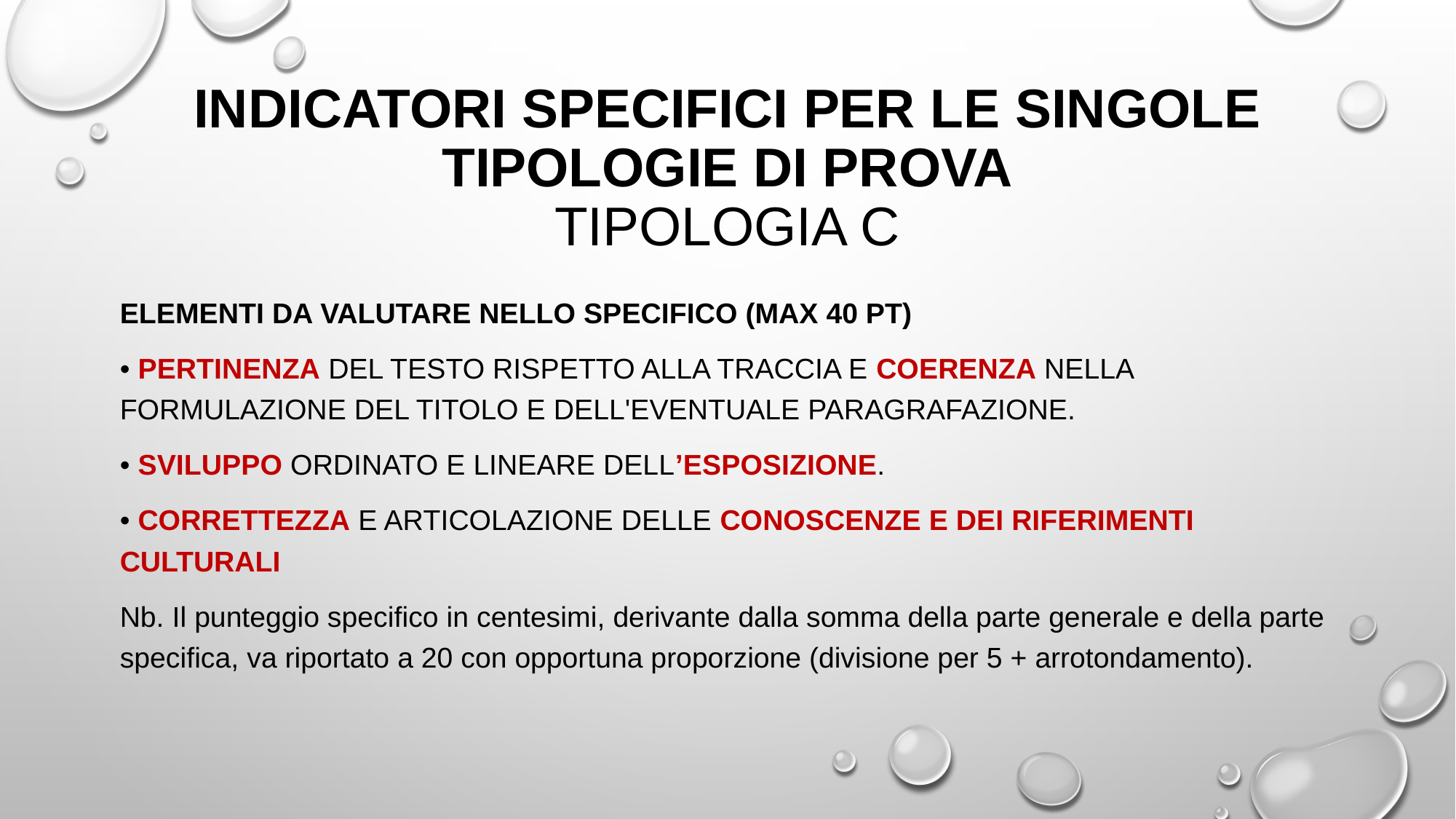

# Indicatori specifici per le singole tipologie di prova Tipologia c
Elementi da valutare nello specifico (MAX 40 pt)
• Pertinenza del testo rispetto alla traccia e coerenza nella formulazione del titolo e dell'eventuale paragrafazione.
• Sviluppo ordinato e lineare dell’esposizione.
• Correttezza e articolazione delle conoscenze e dei riferimenti culturali
Nb. Il punteggio specifico in centesimi, derivante dalla somma della parte generale e della parte specifica, va riportato a 20 con opportuna proporzione (divisione per 5 + arrotondamento).